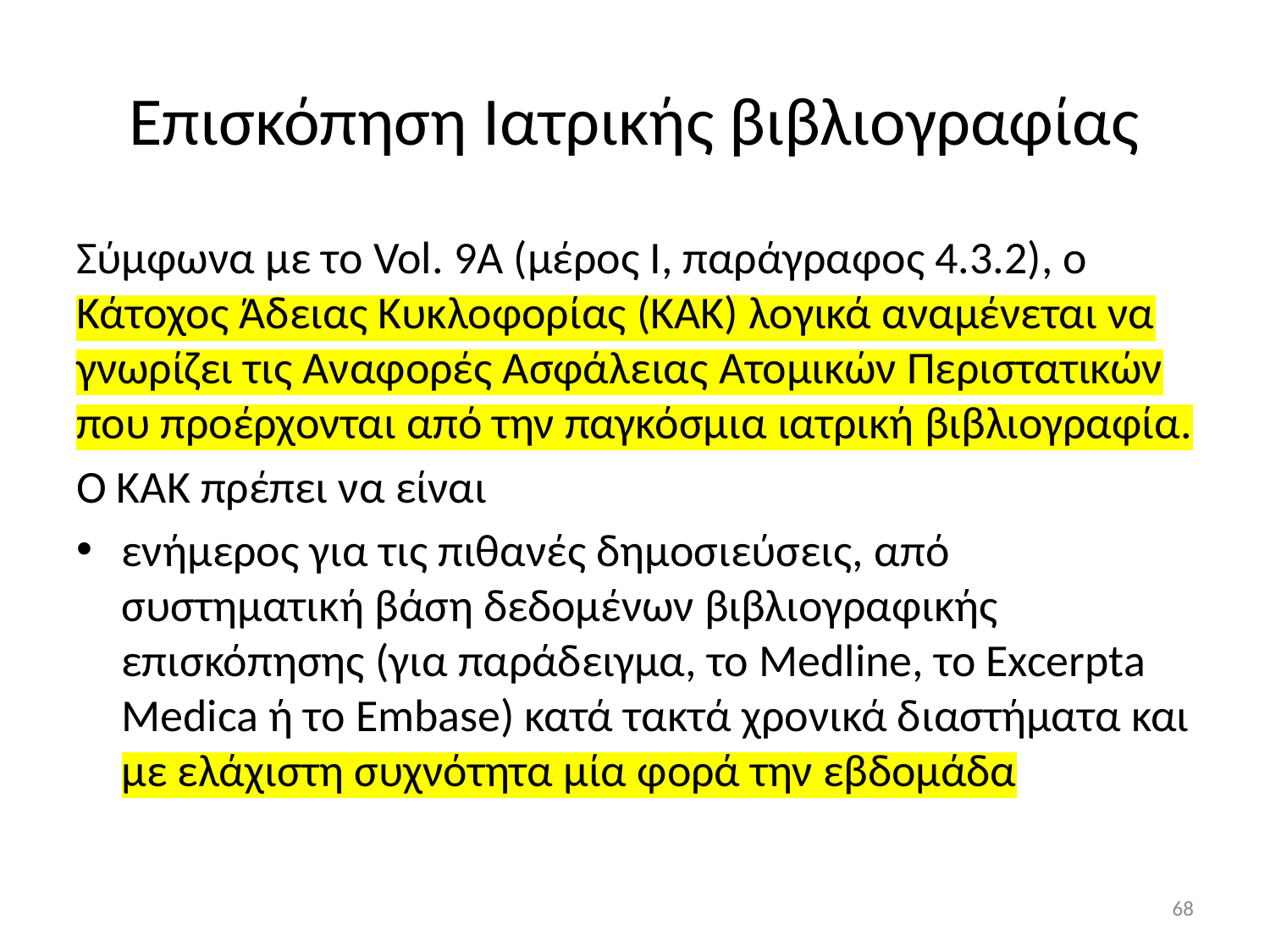

# Επισκόπηση Ιατρικής βιβλιογραφίας
Σύμφωνα με το Vol. 9A (μέρος Ι, παράγραφος 4.3.2), ο Κάτοχος Άδειας Κυκλοφορίας (KAK) λογικά αναμένεται να γνωρίζει τις Αναφορές Ασφάλειας Ατομικών Περιστατικών που προέρχονται από την παγκόσμια ιατρική βιβλιογραφία.
Ο KAK πρέπει να είναι
ενήμερος για τις πιθανές δημοσιεύσεις, από συστηματική βάση δεδομένων βιβλιογραφικής επισκόπησης (για παράδειγμα, το Medline, το Excerpta Medica ή το Embase) κατά τακτά χρονικά διαστήματα και με ελάχιστη συχνότητα μία φορά την εβδομάδα
68